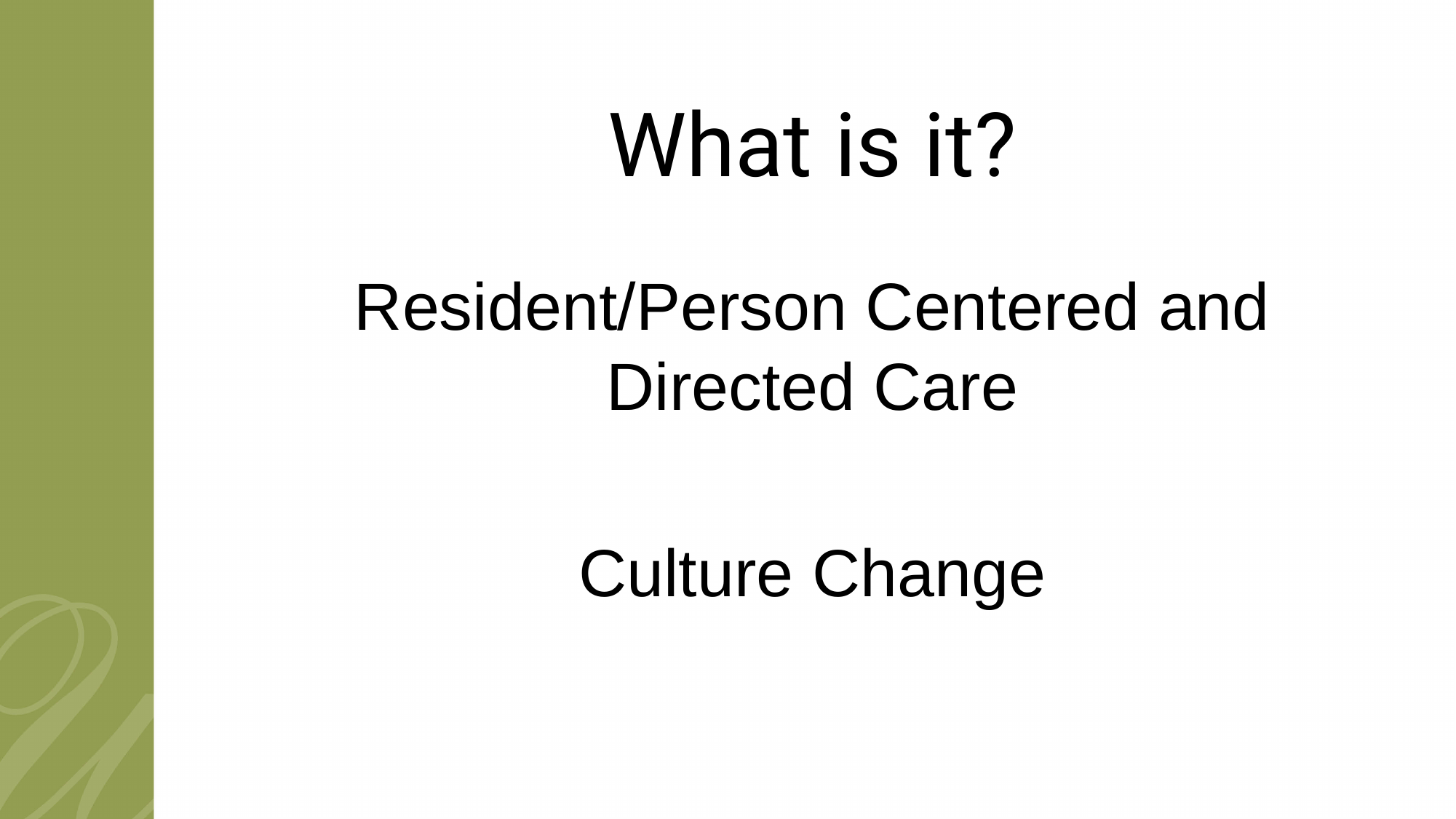

# What is it?
Resident/Person Centered and Directed Care

Culture Change